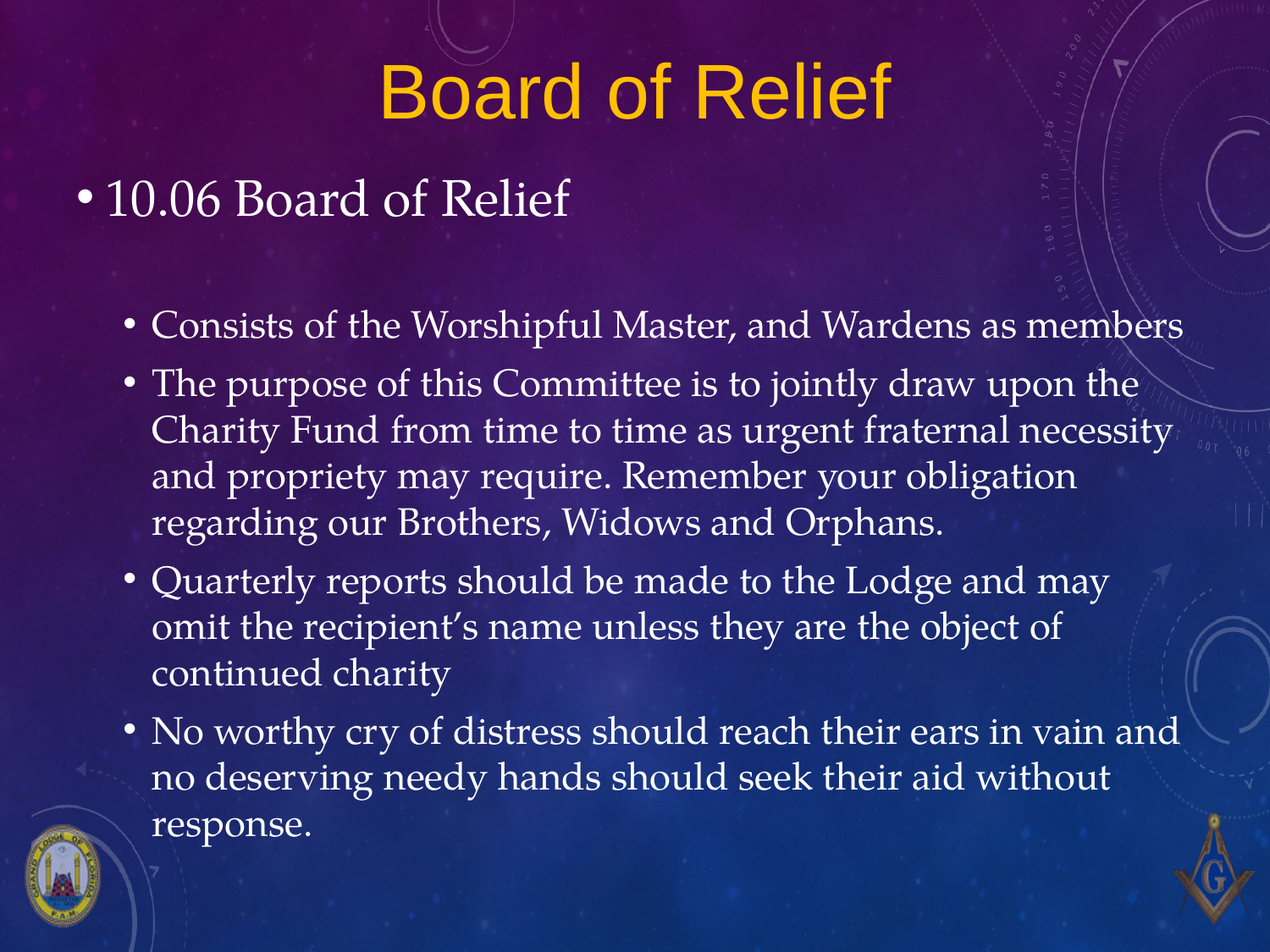

# Board of Relief
10.06 Board of Relief

Consists of the Worshipful Master, and Wardens as members
The purpose of this Committee is to jointly draw upon the Charity Fund from time to time as urgent fraternal necessity and propriety may require. Remember your obligation regarding our Brothers, Widows and Orphans.
Quarterly reports should be made to the Lodge and may omit the recipient’s name unless they are the object of continued charity
No worthy cry of distress should reach their ears in vain and no deserving needy hands should seek their aid without response.